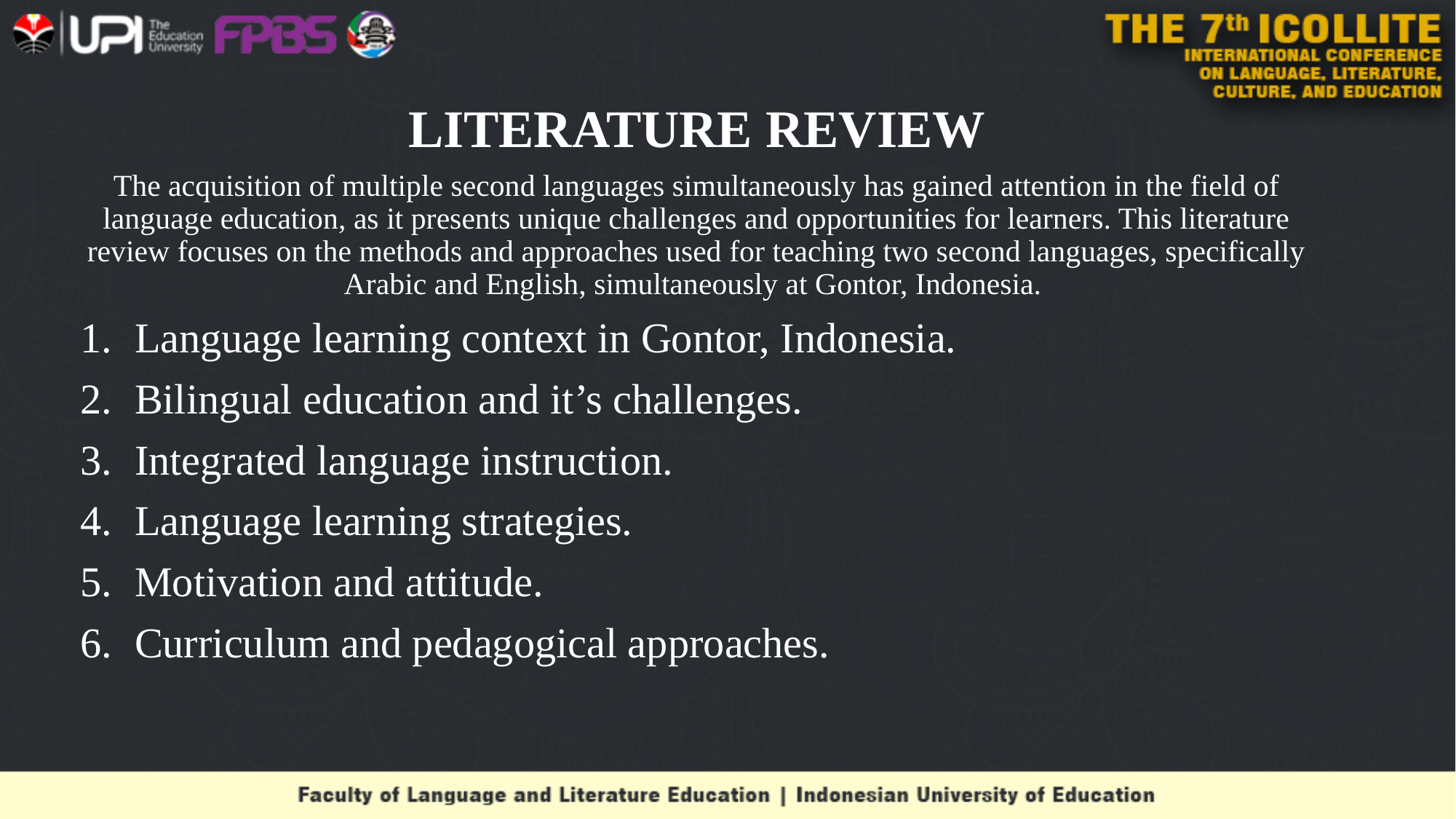

# LITERATURE REVIEW
The acquisition of multiple second languages simultaneously has gained attention in the field of language education, as it presents unique challenges and opportunities for learners. This literature review focuses on the methods and approaches used for teaching two second languages, specifically Arabic and English, simultaneously at Gontor, Indonesia.
Language learning context in Gontor, Indonesia.
Bilingual education and it’s challenges.
Integrated language instruction.
Language learning strategies.
Motivation and attitude.
Curriculum and pedagogical approaches.